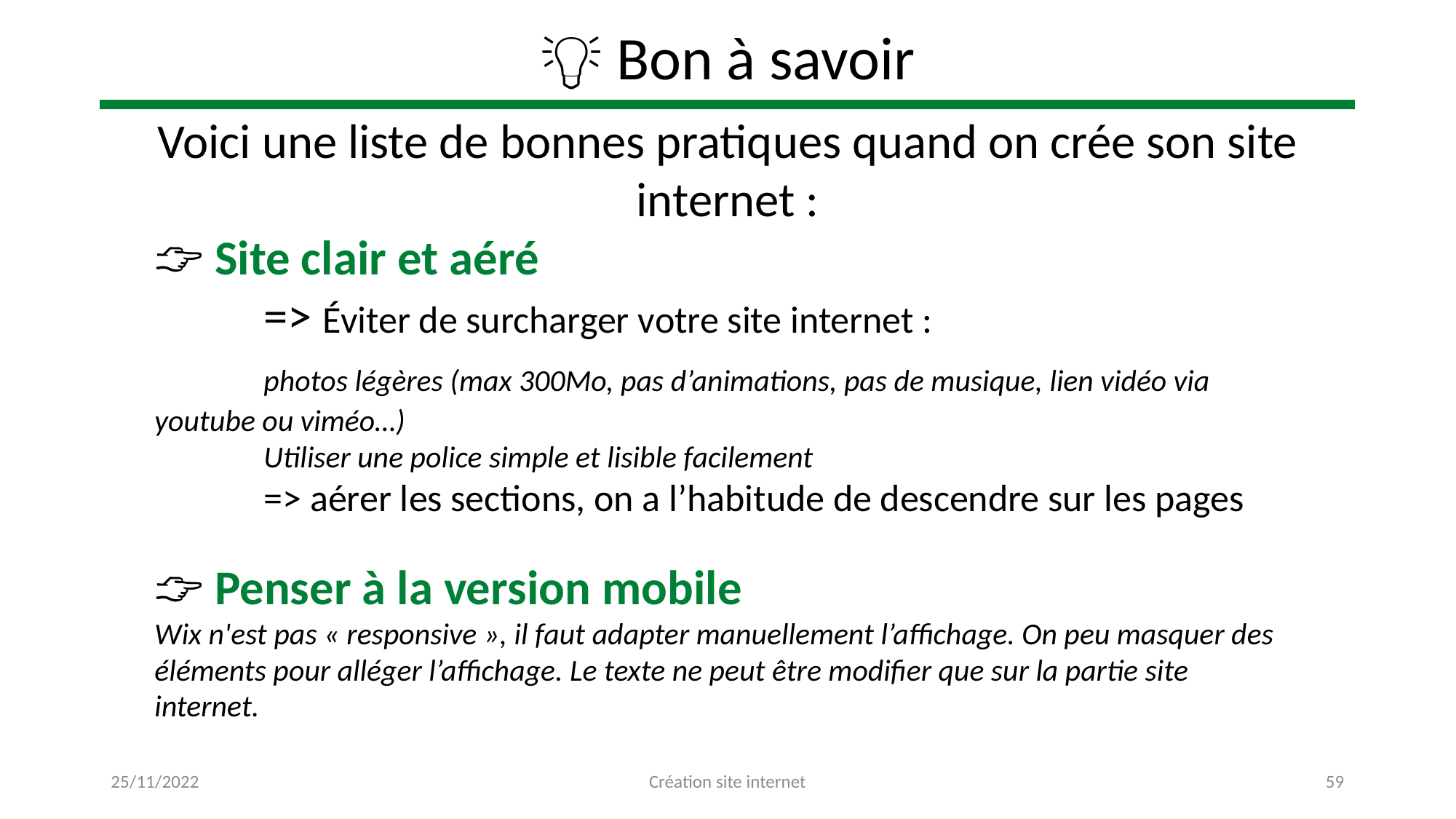

# 💡 Bon à savoir
Voici une liste de bonnes pratiques quand on crée son site internet :
👉 Site clair et aéré
	=> Éviter de surcharger votre site internet :
	photos légères (max 300Mo, pas d’animations, pas de musique, lien vidéo via youtube ou viméo…)
	Utiliser une police simple et lisible facilement
	=> aérer les sections, on a l’habitude de descendre sur les pages
👉 Penser à la version mobile
Wix n'est pas « responsive », il faut adapter manuellement l’affichage. On peu masquer des éléments pour alléger l’affichage. Le texte ne peut être modifier que sur la partie site internet.
25/11/2022
Création site internet
59